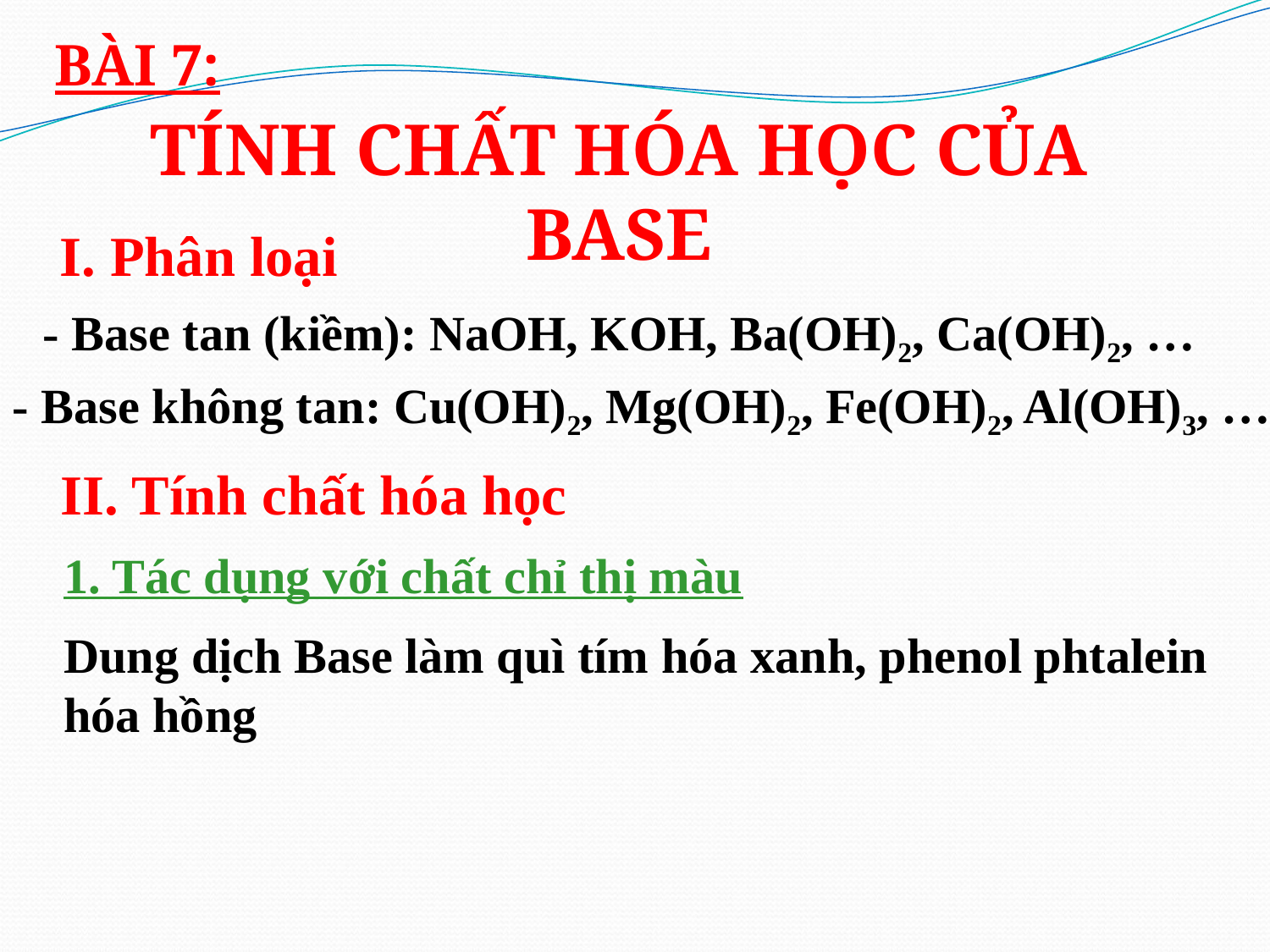

BÀI 7:
TÍNH CHẤT HÓA HỌC CỦA BASE
I. Phân loại
- Base tan (kiềm): NaOH, KOH, Ba(OH)2, Ca(OH)2, …
- Base không tan: Cu(OH)2, Mg(OH)2, Fe(OH)2, Al(OH)3, …
II. Tính chất hóa học
1. Tác dụng với chất chỉ thị màu
Dung dịch Base làm quì tím hóa xanh, phenol phtalein hóa hồng